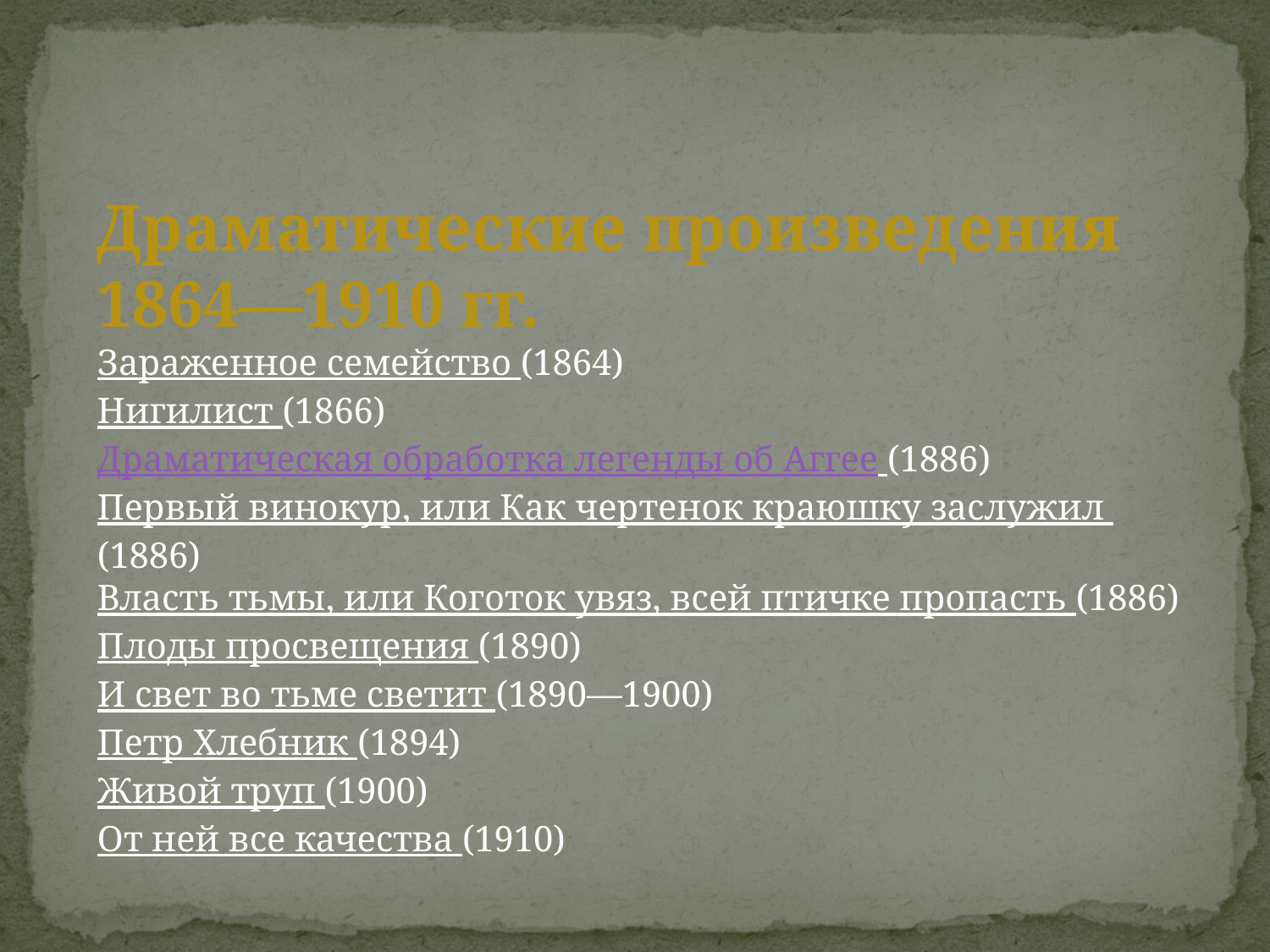

Драматические произведения 1864—1910 гг.
Зараженное семейство (1864)
Нигилист (1866)
Драматическая обработка легенды об Аггее (1886)
Первый винокур, или Как чертенок краюшку заслужил (1886)
Власть тьмы, или Коготок увяз, всей птичке пропасть (1886)
Плоды просвещения (1890)
И свет во тьме светит (1890—1900)
Петр Хлебник (1894)
Живой труп (1900)
От ней все качества (1910)